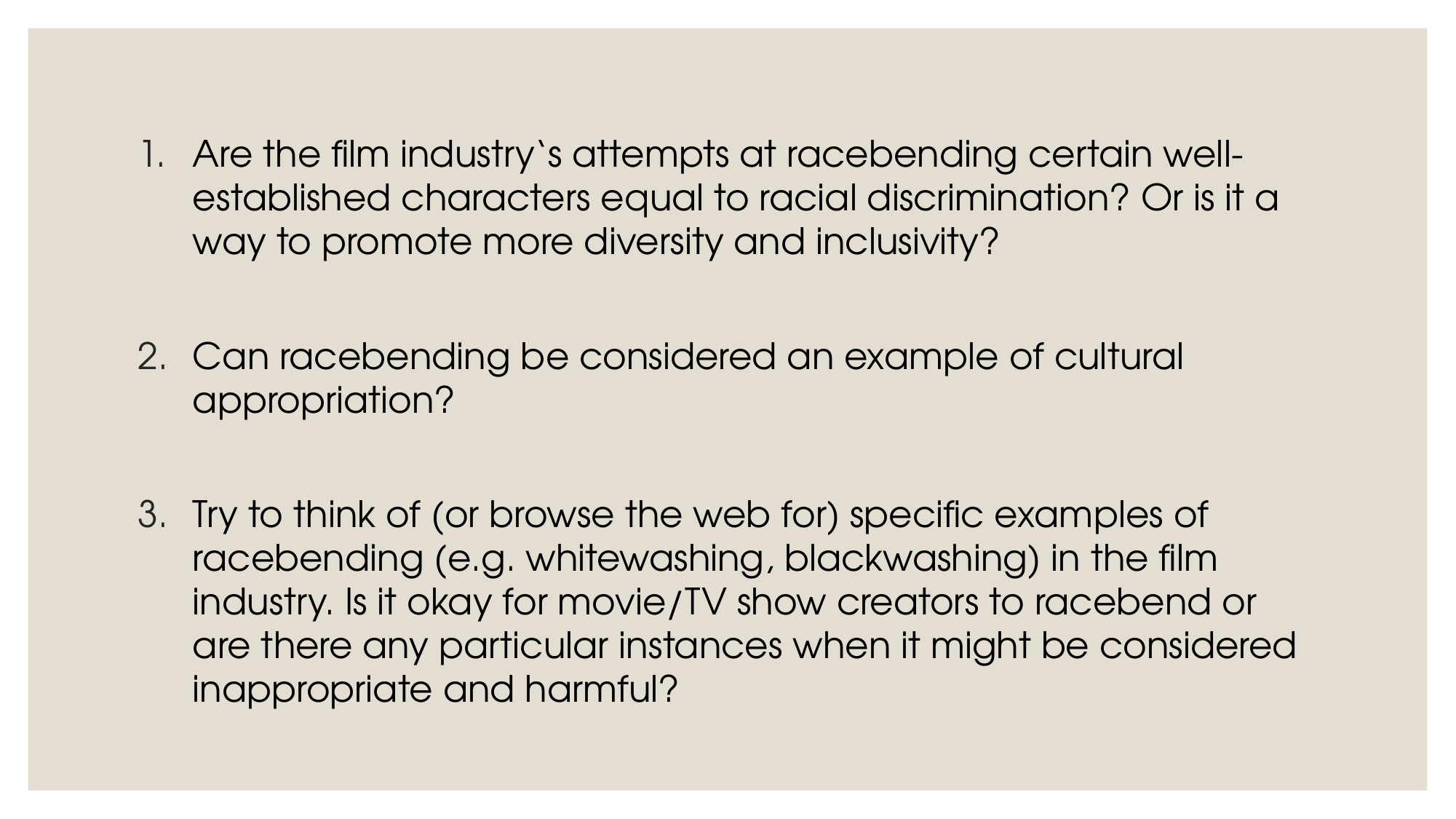

Are the film industry‘s attempts at racebending certain well-established characters equal to racial discrimination? Or is it a way to promote more diversity and inclusivity?

Can racebending be considered an example of cultural appropriation?

Try to think of (or browse the web for) specific examples of racebending (e.g. whitewashing, blackwashing) in the film industry. Is it okay for movie/TV show creators to racebend or are there any particular instances when it might be considered inappropriate and harmful?